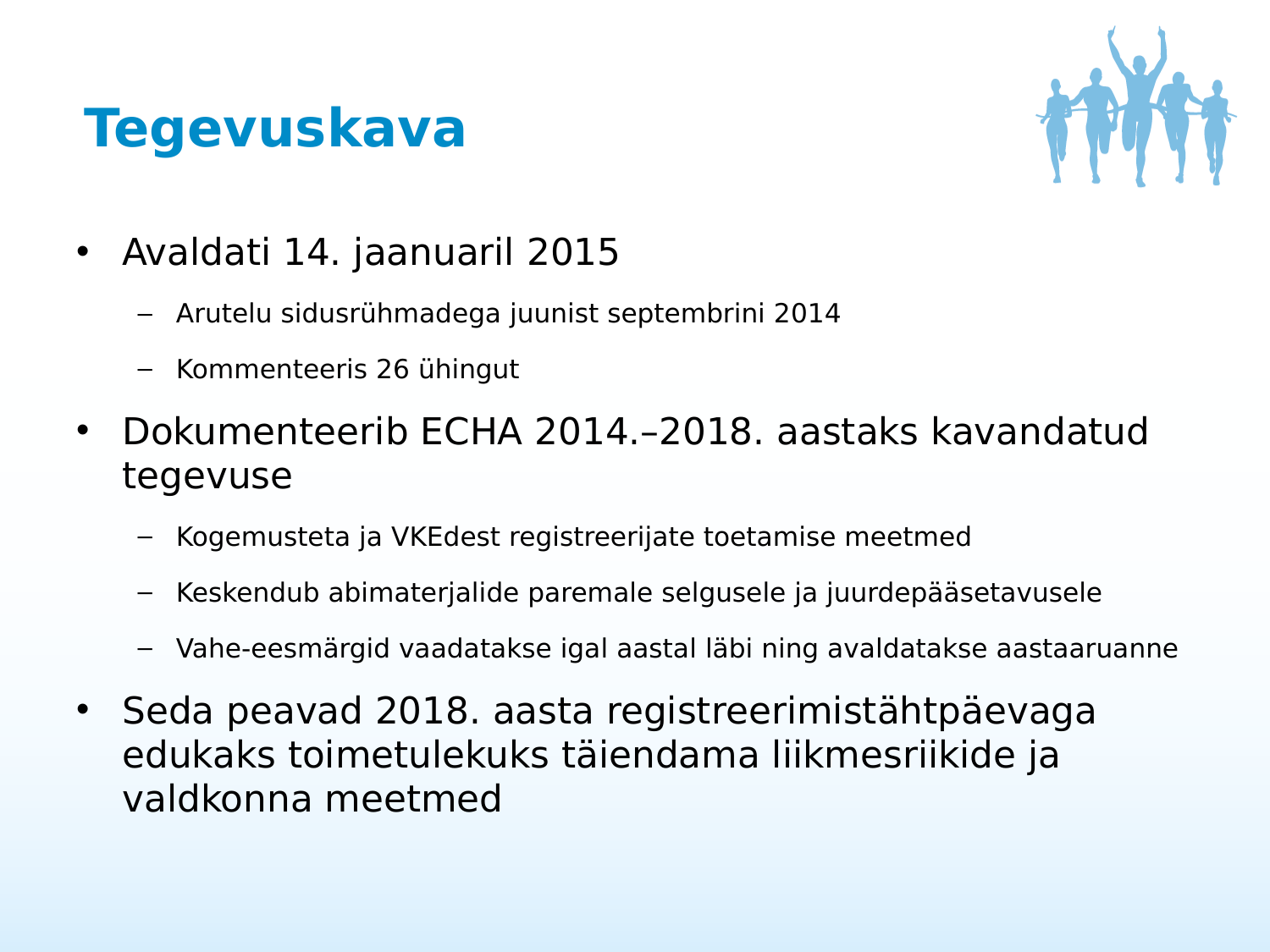

# Tegevuskava
Avaldati 14. jaanuaril 2015
Arutelu sidusrühmadega juunist septembrini 2014
Kommenteeris 26 ühingut
Dokumenteerib ECHA 2014.–2018. aastaks kavandatud tegevuse
Kogemusteta ja VKEdest registreerijate toetamise meetmed
Keskendub abimaterjalide paremale selgusele ja juurdepääsetavusele
Vahe-eesmärgid vaadatakse igal aastal läbi ning avaldatakse aastaaruanne
Seda peavad 2018. aasta registreerimistähtpäevaga edukaks toimetulekuks täiendama liikmesriikide ja valdkonna meetmed

12